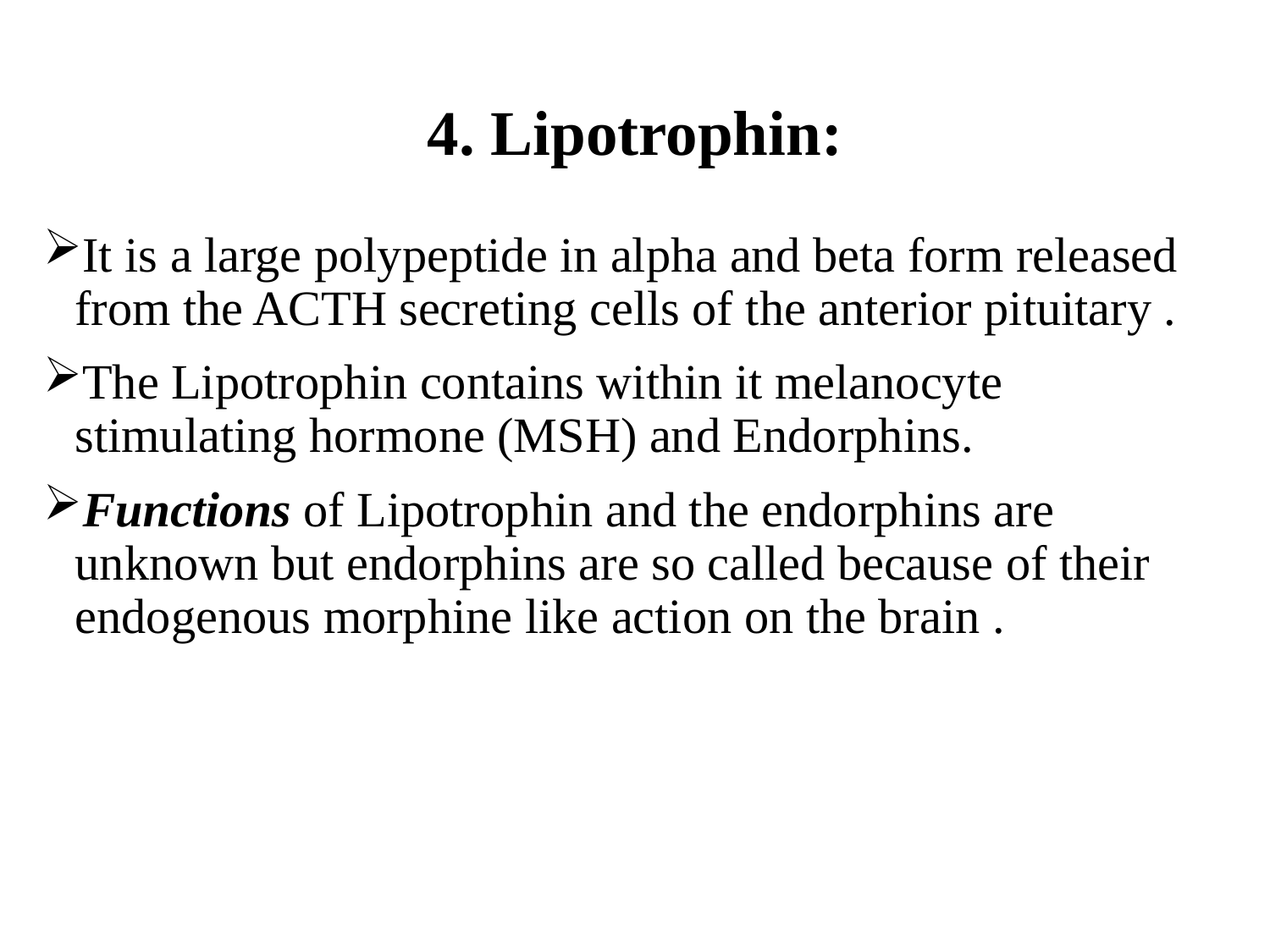

# 4. Lipotrophin:
It is a large polypeptide in alpha and beta form released from the ACTH secreting cells of the anterior pituitary .
The Lipotrophin contains within it melanocyte stimulating hormone (MSH) and Endorphins.
Functions of Lipotrophin and the endorphins are unknown but endorphins are so called because of their endogenous morphine like action on the brain .